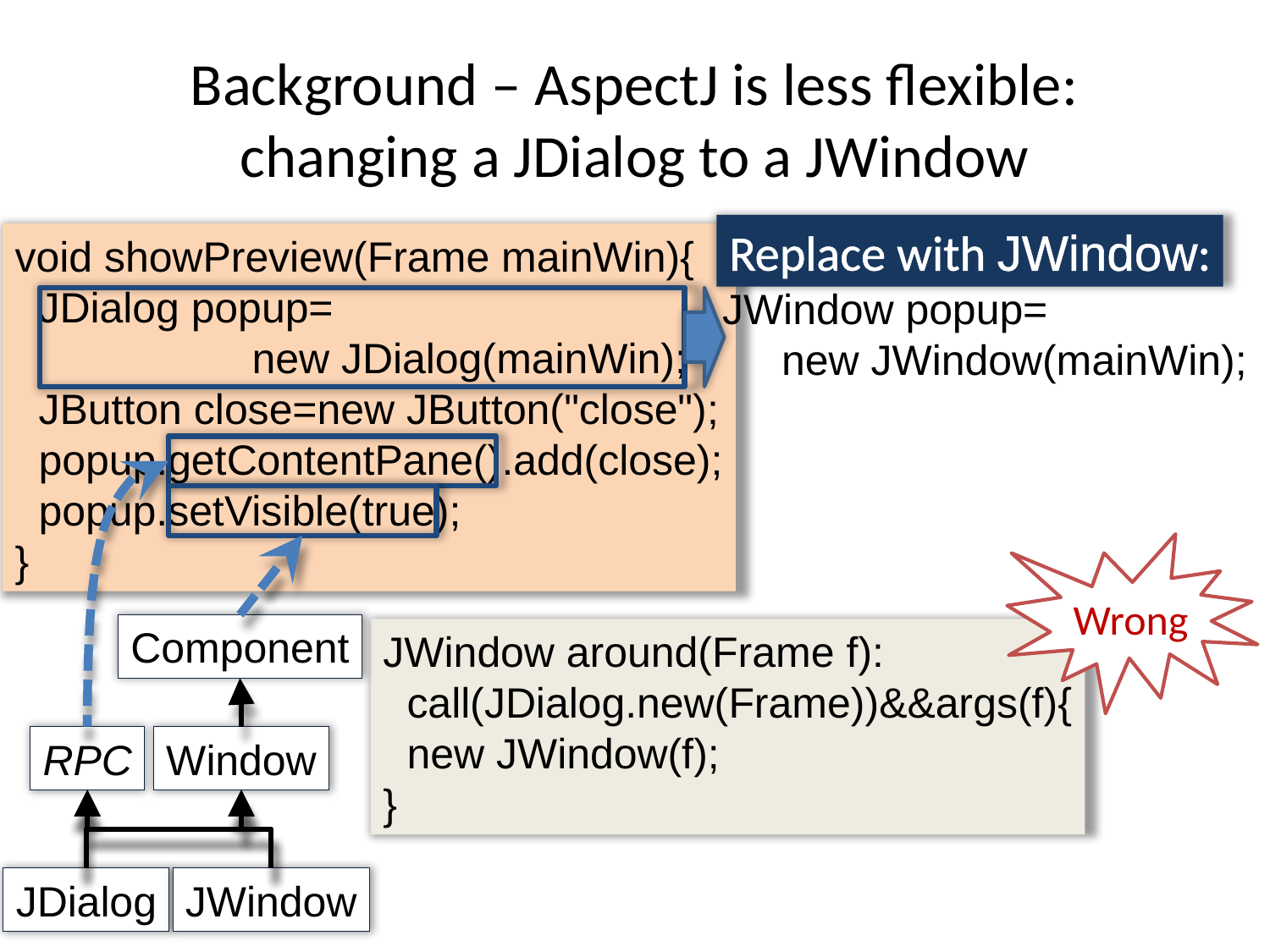

# Background – AspectJ is less flexible: changing a JDialog to a JWindow
Replace with JWindow:
void showPreview(Frame mainWin){
  JDialog popup=
                    new JDialog(mainWin);
  JButton close=new JButton("close");
  popup.getContentPane().add(close);
  popup.setVisible(true);
}
JWindow popup=
     new JWindow(mainWin);

Wrong
Component
JWindow around(Frame f):
  call(JDialog.new(Frame))&&args(f){
  new JWindow(f);
}
RPC
Window
JDialog
JWindow